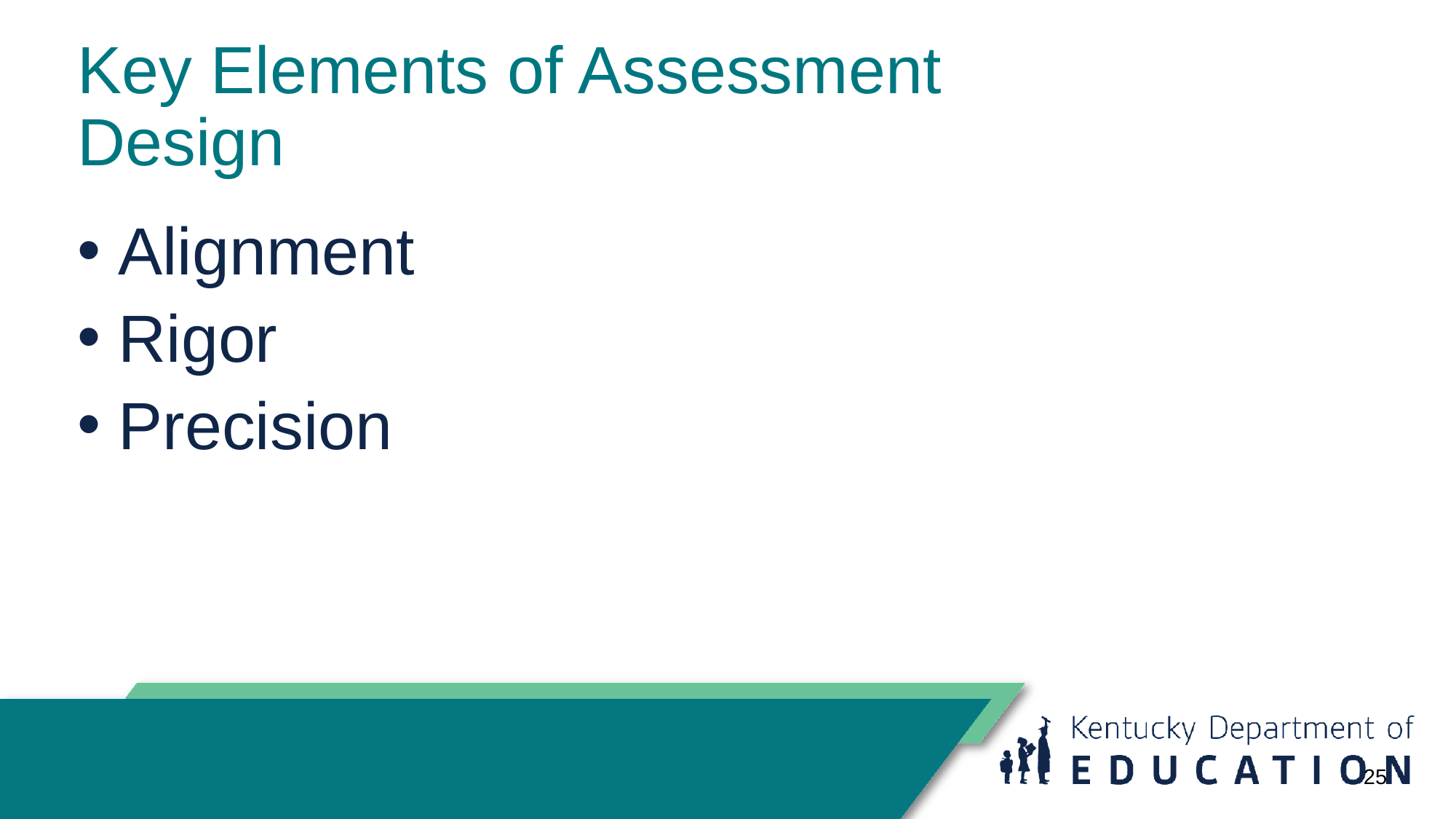

# Key Elements of Assessment Design
Alignment
Rigor
Precision
25